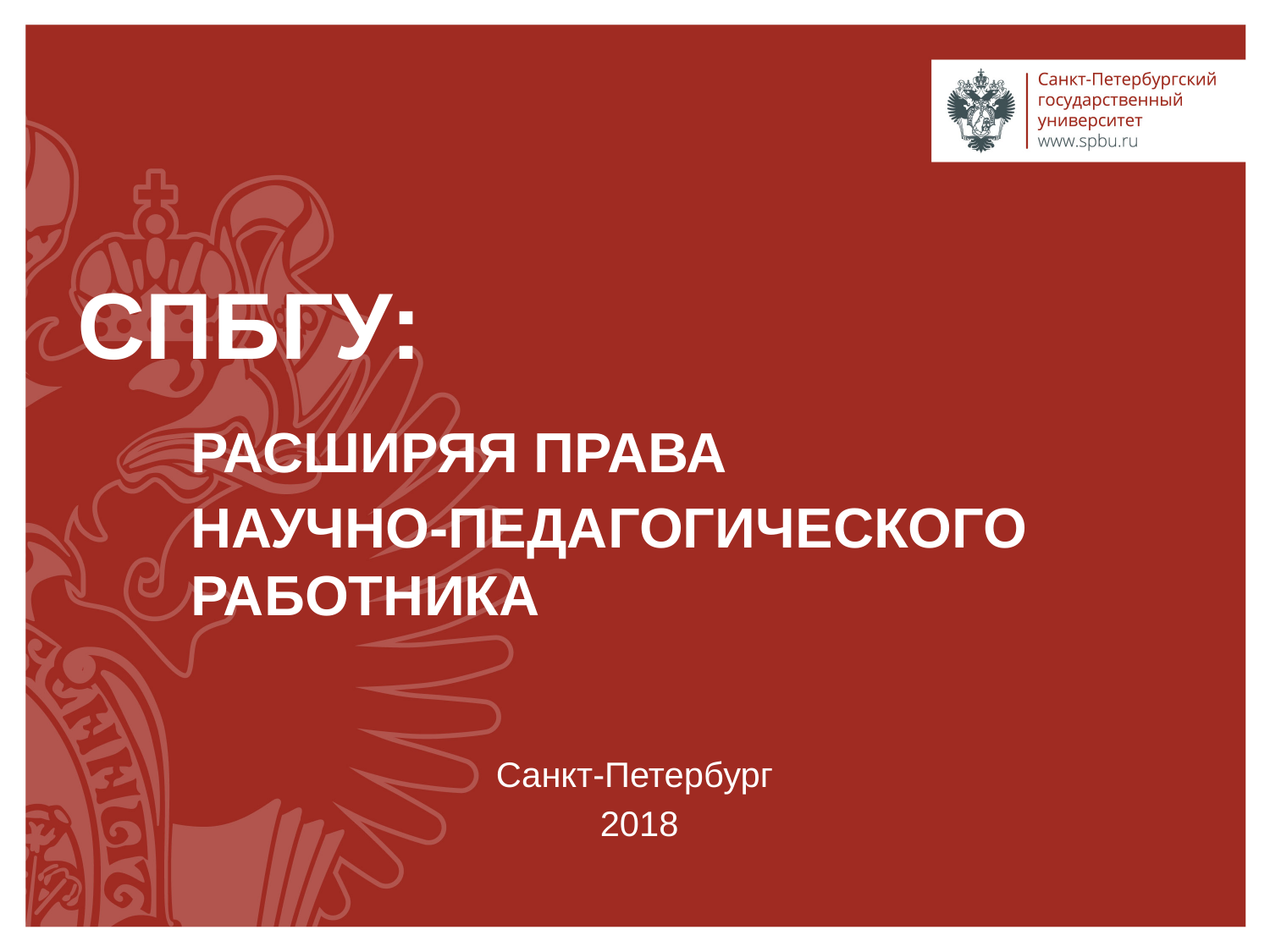

# СПбГУ: Расширяя ПРАВА научно-педагогического работника
Санкт-Петербург
2018